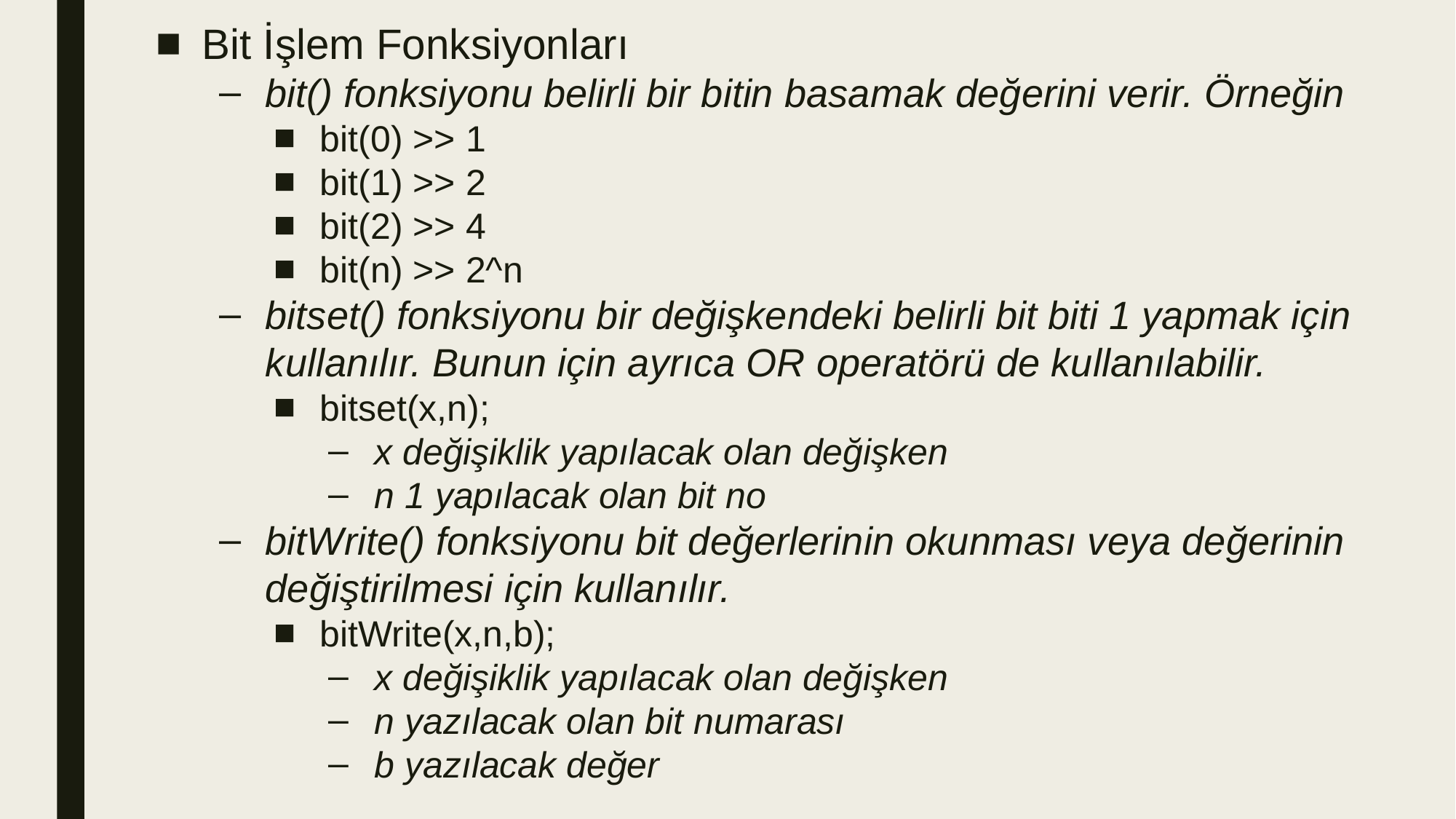

Bit İşlem Fonksiyonları
bit() fonksiyonu belirli bir bitin basamak değerini verir. Örneğin
bit(0) >> 1
bit(1) >> 2
bit(2) >> 4
bit(n) >> 2^n
bitset() fonksiyonu bir değişkendeki belirli bit biti 1 yapmak için kullanılır. Bunun için ayrıca OR operatörü de kullanılabilir.
bitset(x,n);
x değişiklik yapılacak olan değişken
n 1 yapılacak olan bit no
bitWrite() fonksiyonu bit değerlerinin okunması veya değerinin değiştirilmesi için kullanılır.
bitWrite(x,n,b);
x değişiklik yapılacak olan değişken
n yazılacak olan bit numarası
b yazılacak değer